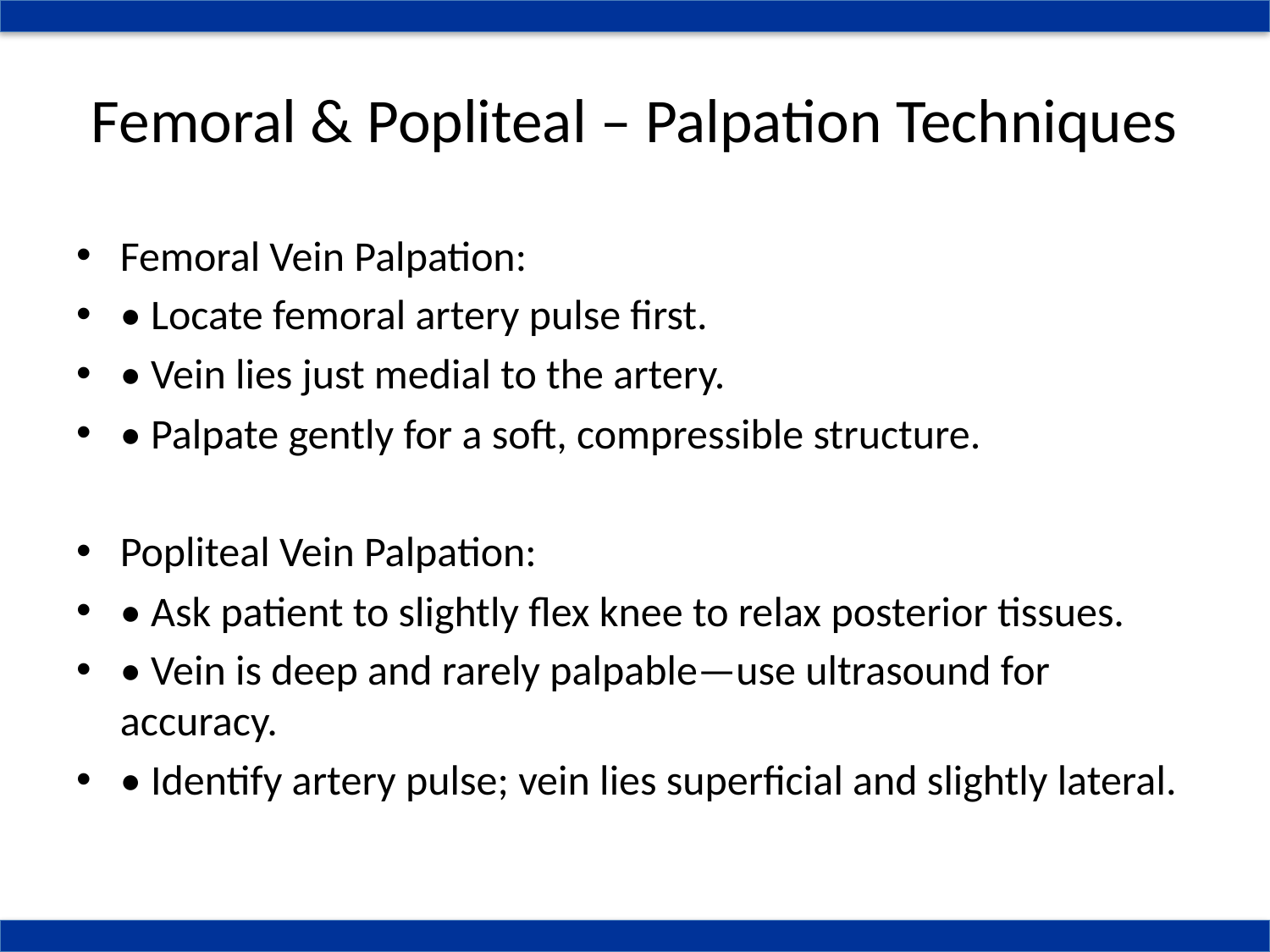

# Femoral & Popliteal – Palpation Techniques
Femoral Vein Palpation:
• Locate femoral artery pulse first.
• Vein lies just medial to the artery.
• Palpate gently for a soft, compressible structure.

Popliteal Vein Palpation:
• Ask patient to slightly flex knee to relax posterior tissues.
• Vein is deep and rarely palpable—use ultrasound for accuracy.
• Identify artery pulse; vein lies superficial and slightly lateral.